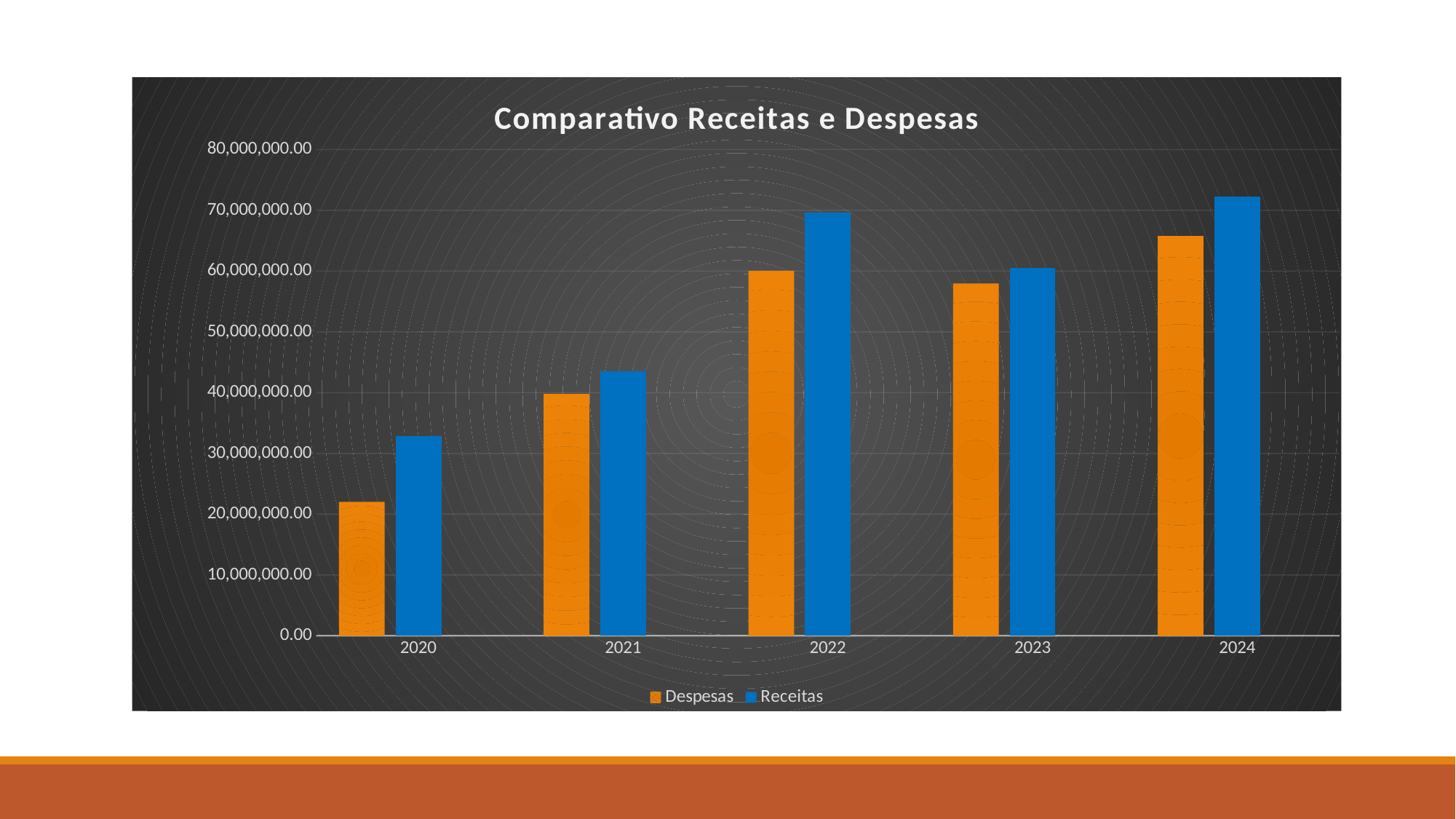

### Chart: Comparativo Receitas e Despesas

| Category | Despesas | Receitas | Colunas1 |
|---|---|---|---|
| 2020 | 22020419.81 | 32834543.81 | None |
| 2021 | 39776688.64 | 43483326.66 | None |
| 2022 | 60067883.76 | 69653069.43 | None |
| 2023 | 57965061.05 | 60579779.08 | None |
| 2024 | 65770547.41 | 72243360.88 | None |